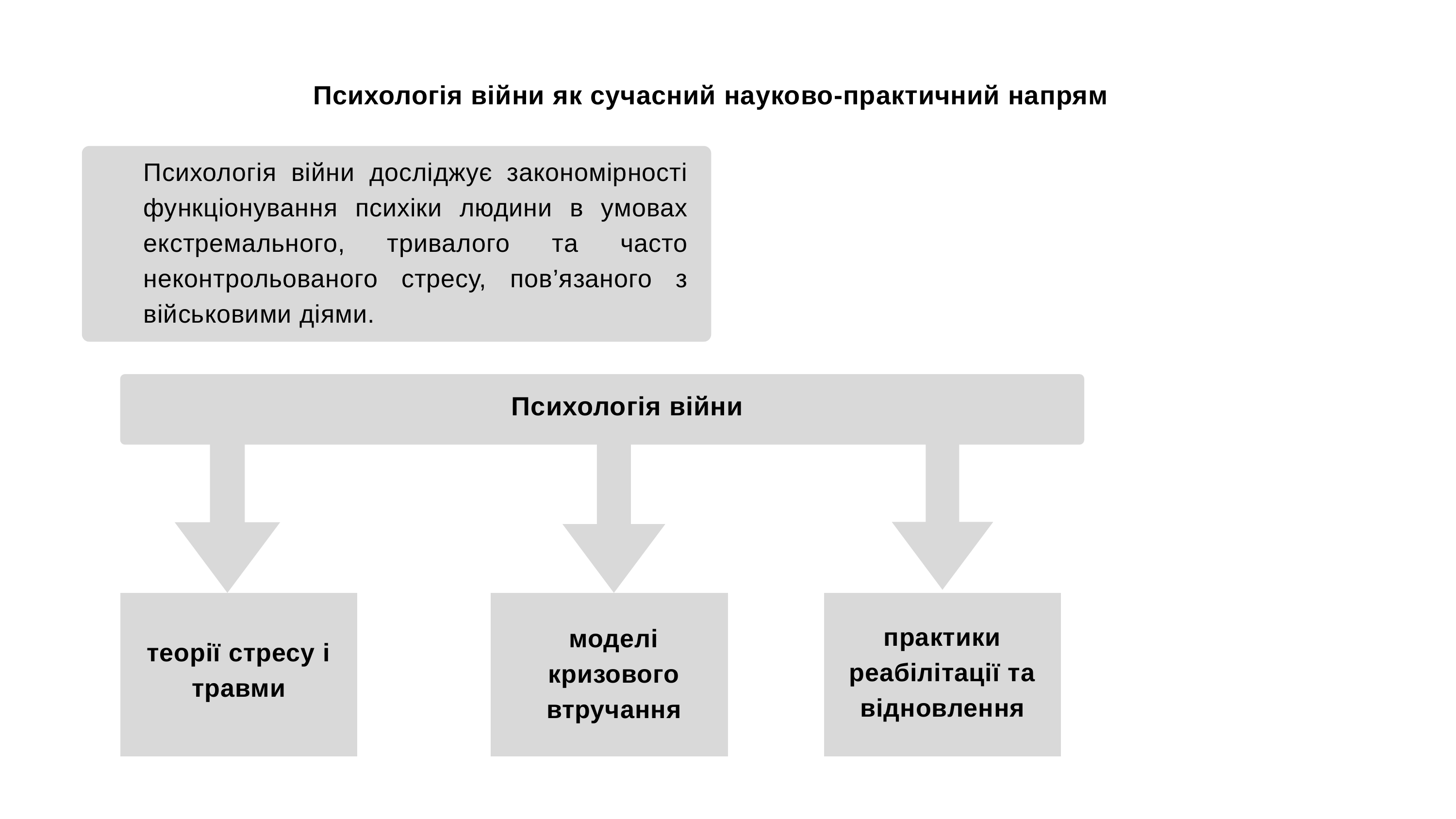

Психологія війни як сучасний науково-практичний напрям

Психологія війни досліджує закономірності функціонування психіки людини в умовах екстремального, тривалого та часто неконтрольованого стресу, пов’язаного з військовими діями.

Психологія війни

практики реабілітації та відновлення
моделі кризового втручання
теорії стресу і травми